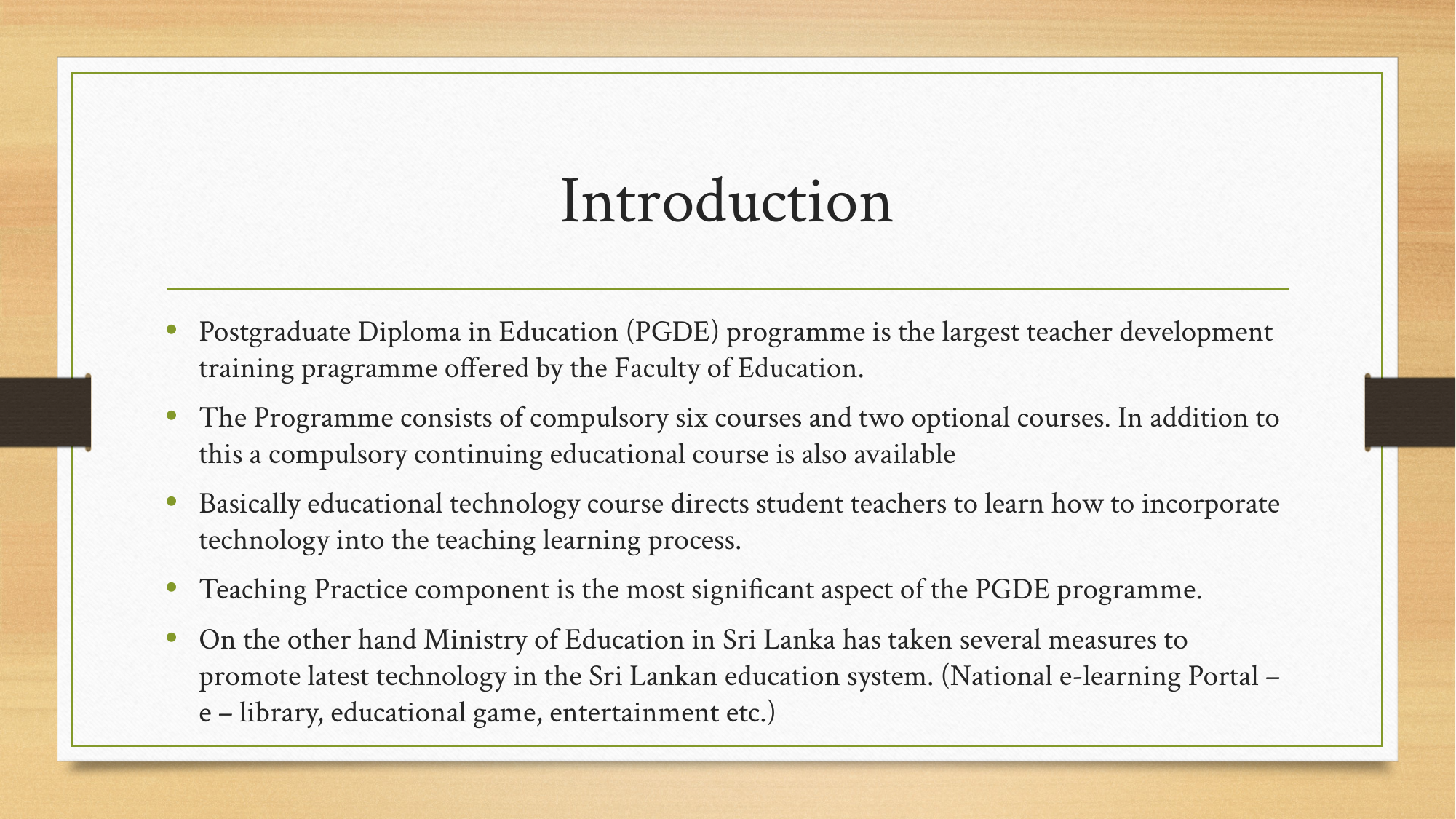

# Introduction
Postgraduate Diploma in Education (PGDE) programme is the largest teacher development training pragramme offered by the Faculty of Education.
The Programme consists of compulsory six courses and two optional courses. In addition to this a compulsory continuing educational course is also available
Basically educational technology course directs student teachers to learn how to incorporate technology into the teaching learning process.
Teaching Practice component is the most significant aspect of the PGDE programme.
On the other hand Ministry of Education in Sri Lanka has taken several measures to promote latest technology in the Sri Lankan education system. (National e-learning Portal – e – library, educational game, entertainment etc.)